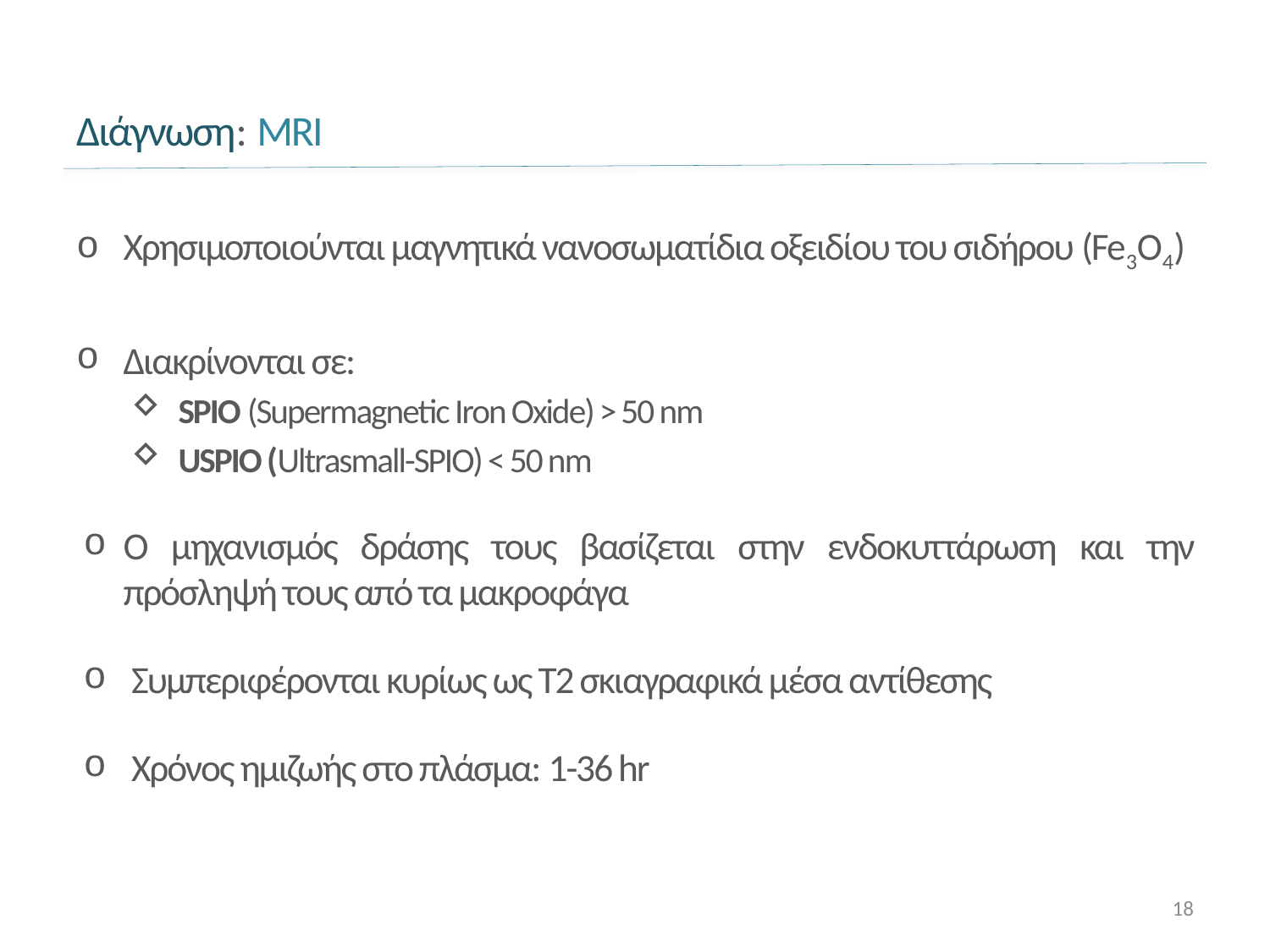

# Διάγνωση: MRI
Χρησιμοποιούνται μαγνητικά νανοσωματίδια οξειδίου του σιδήρου (Fe3O4)

Διακρίνονται σε:
SPIO (Supermagnetic Iron Oxide) > 50 nm
USPIO (Ultrasmall-SPIO) < 50 nm

Ο μηχανισμός δράσης τους βασίζεται στην ενδοκυττάρωση και την πρόσληψή τους από τα μακροφάγα

Συμπεριφέρονται κυρίως ως Τ2 σκιαγραφικά μέσα αντίθεσης

Χρόνος ημιζωής στο πλάσμα: 1-36 hr

18